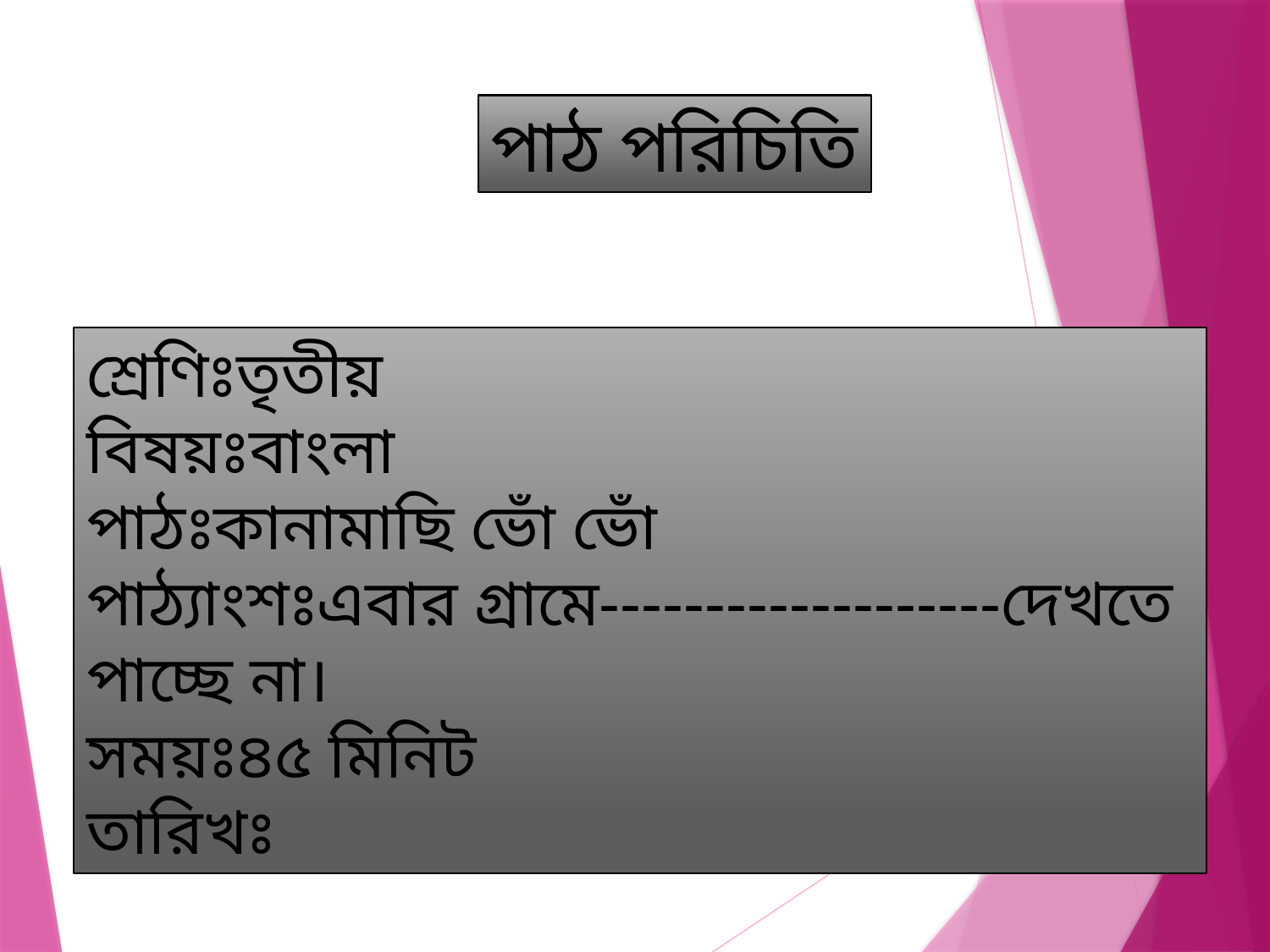

পাঠ পরিচিতি
শ্রেণিঃতৃতীয়
বিষয়ঃবাংলা
পাঠঃকানামাছি ভোঁ ভোঁ
পাঠ্যাংশঃএবার গ্রামে-------------------দেখতে পাচ্ছে না।
সময়ঃ৪৫ মিনিট
তারিখঃ